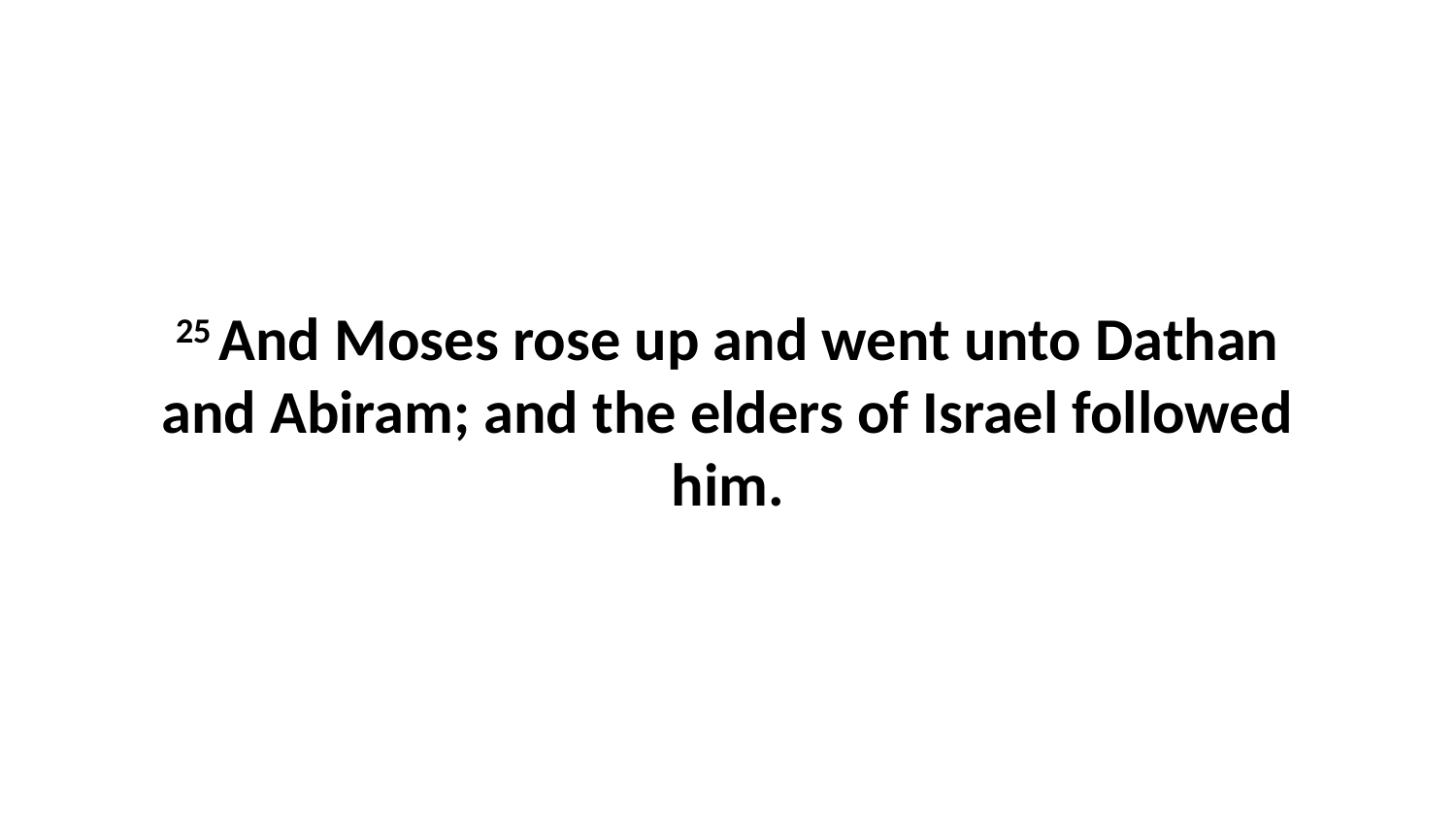

25 And Moses rose up and went unto Dathan and Abiram; and the elders of Israel followed him.